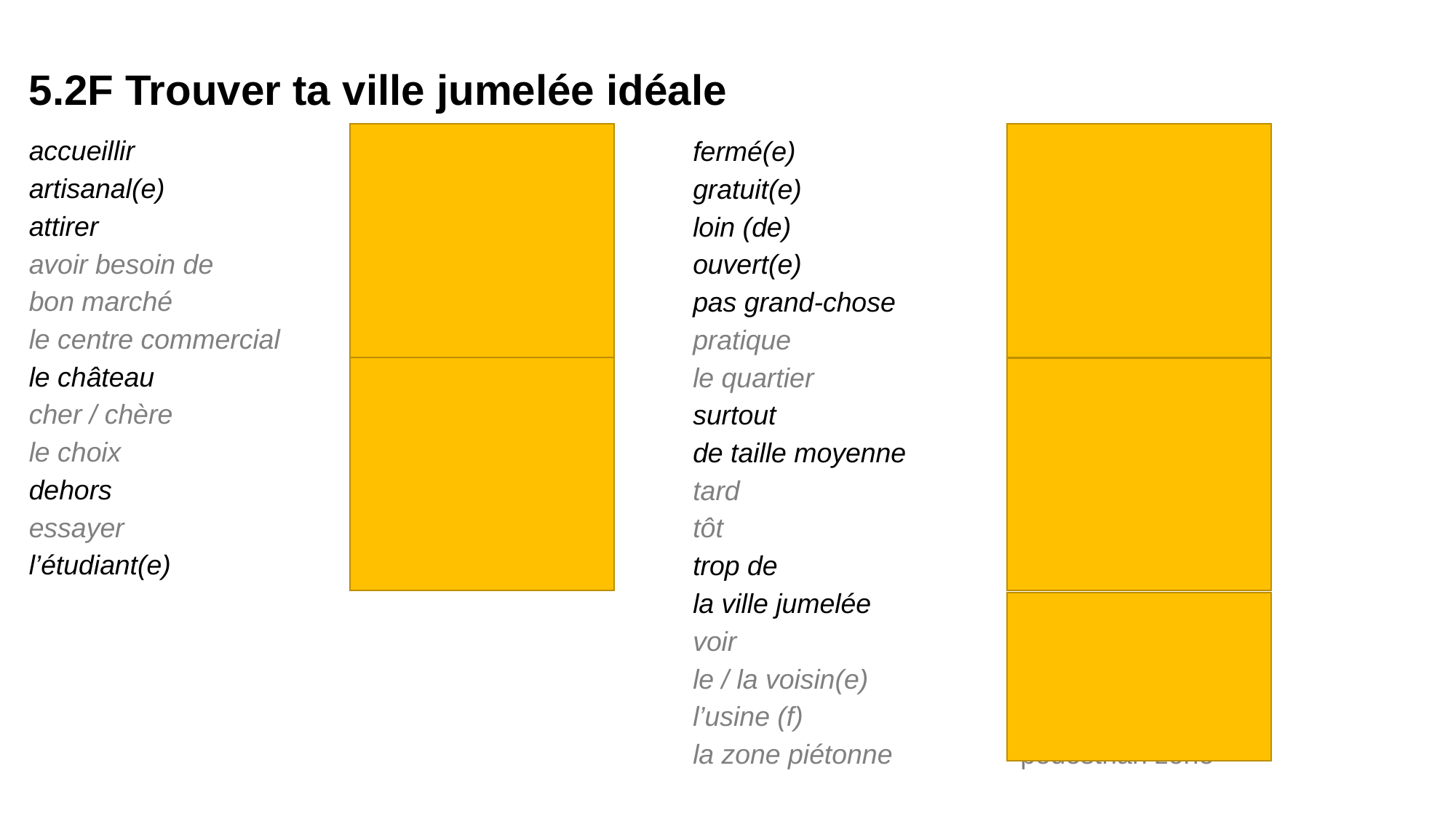

5.2F Trouver ta ville jumelée idéale
accueillir 		to welcome
artisanal(e) 		hand‑made
attirer 			to attract
avoir besoin de 		to need
bon marché 		cheap
le centre commercial 	shopping centre
le château 		castle
cher / chère 		expensive
le choix 			choice
dehors 			outside
essayer 			to try (on)
l’étudiant(e) 		student

fermé(e) 		closed
gratuit(e) 		free of charge
loin (de) 			far (from)
ouvert(e) 		open
pas grand-chose 		not much
pratique 			practical
le quartier 		area, part of town
surtout 			especially
de taille moyenne 	medium‑sized
tard 			late
tôt 			early
trop de 			too many
la ville jumelée 		twin city / town
voir 			to see
le / la voisin(e) 		neighbour
l’usine (f) 		factory
la zone piétonne 		pedestrian zone